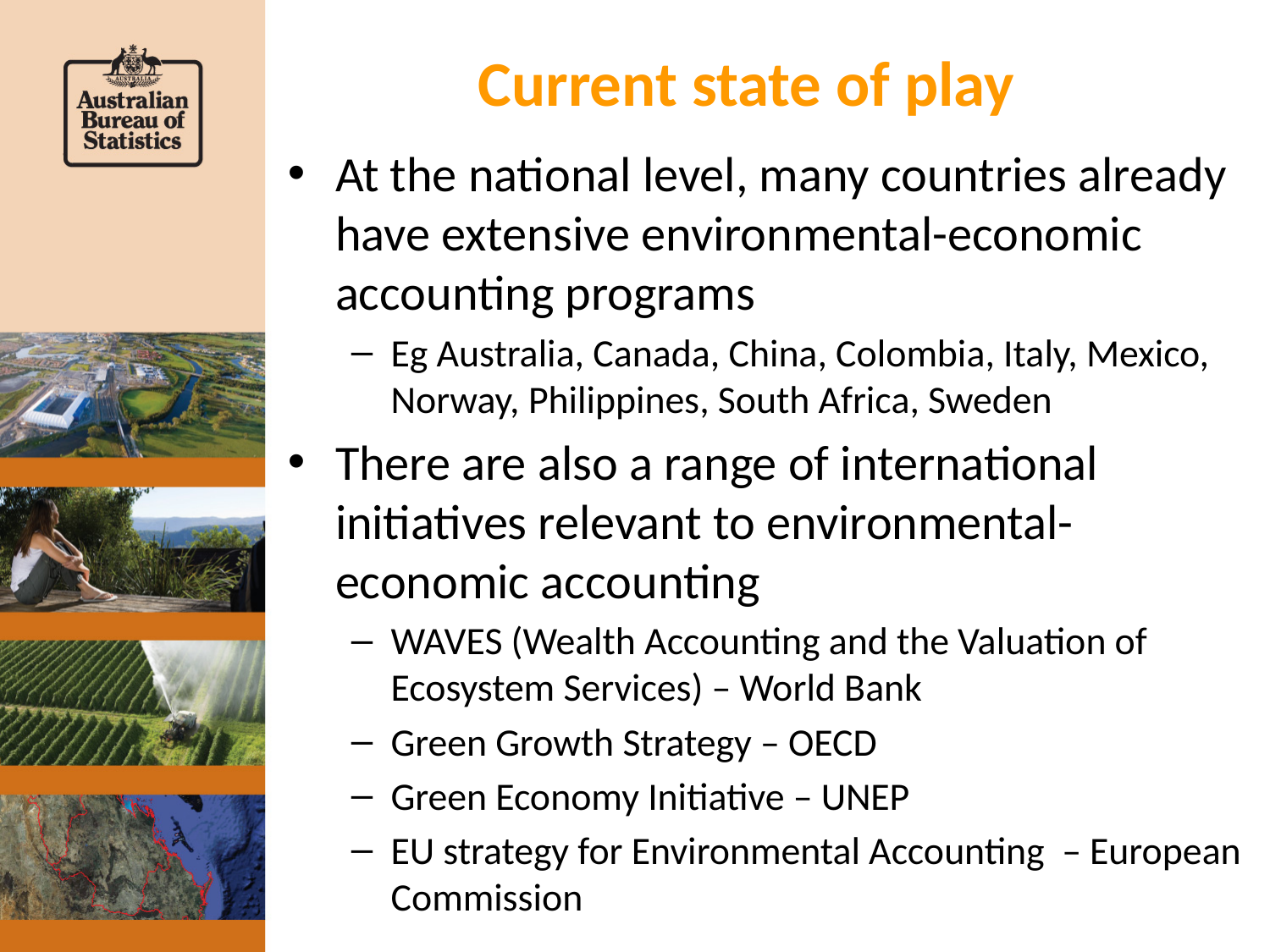

# Current state of play
At the national level, many countries already have extensive environmental-economic accounting programs
Eg Australia, Canada, China, Colombia, Italy, Mexico, Norway, Philippines, South Africa, Sweden
There are also a range of international initiatives relevant to environmental-economic accounting
WAVES (Wealth Accounting and the Valuation of Ecosystem Services) – World Bank
Green Growth Strategy – OECD
Green Economy Initiative – UNEP
EU strategy for Environmental Accounting  – European Commission